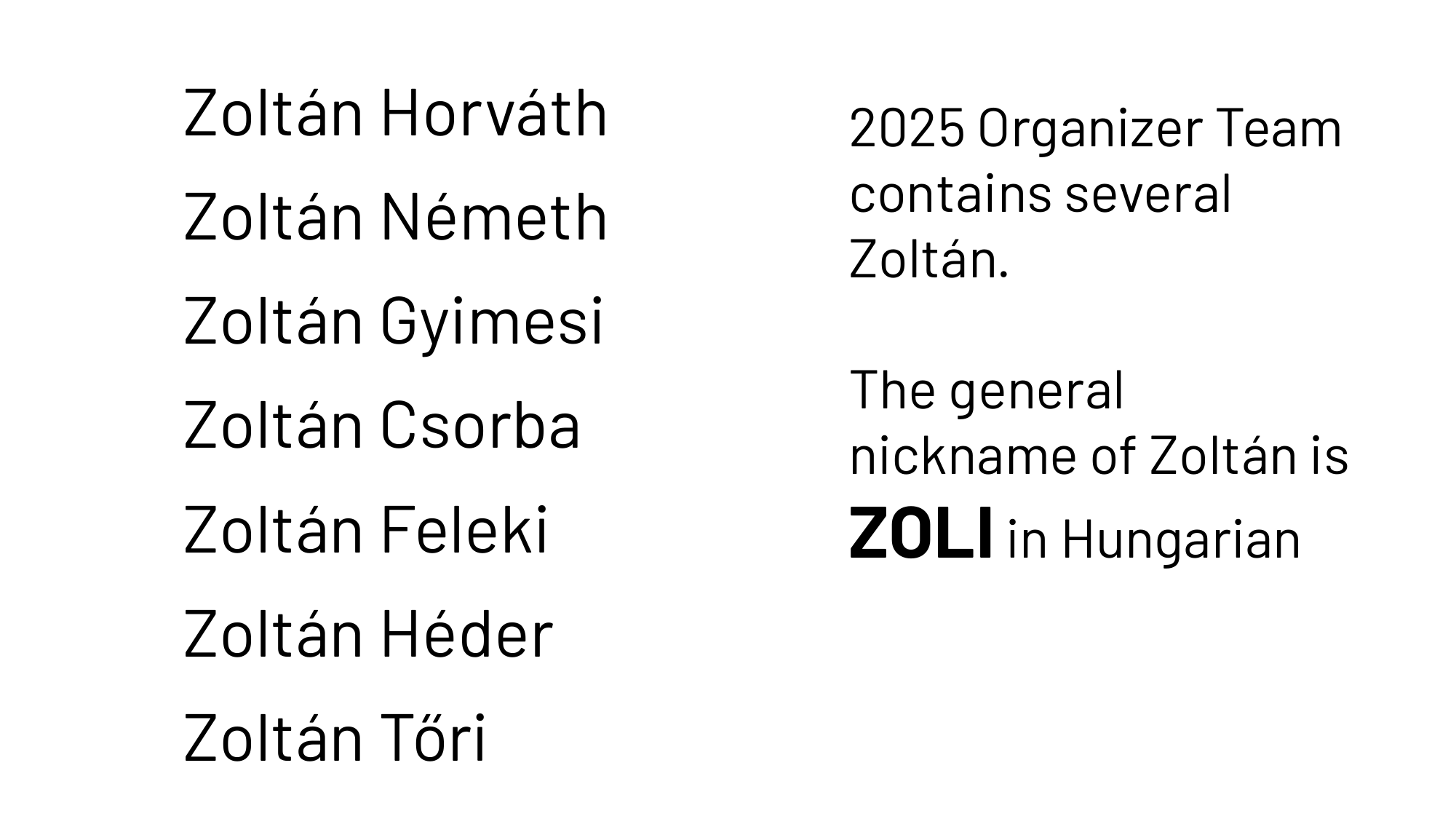

Zoltán Horváth
Zoltán Németh
Zoltán Gyimesi
Zoltán Csorba
Zoltán Feleki
Zoltán Héder
Zoltán Tőri
2025 Organizer Team contains several Zoltán.

The general nickname of Zoltán is ZOLI in Hungarian